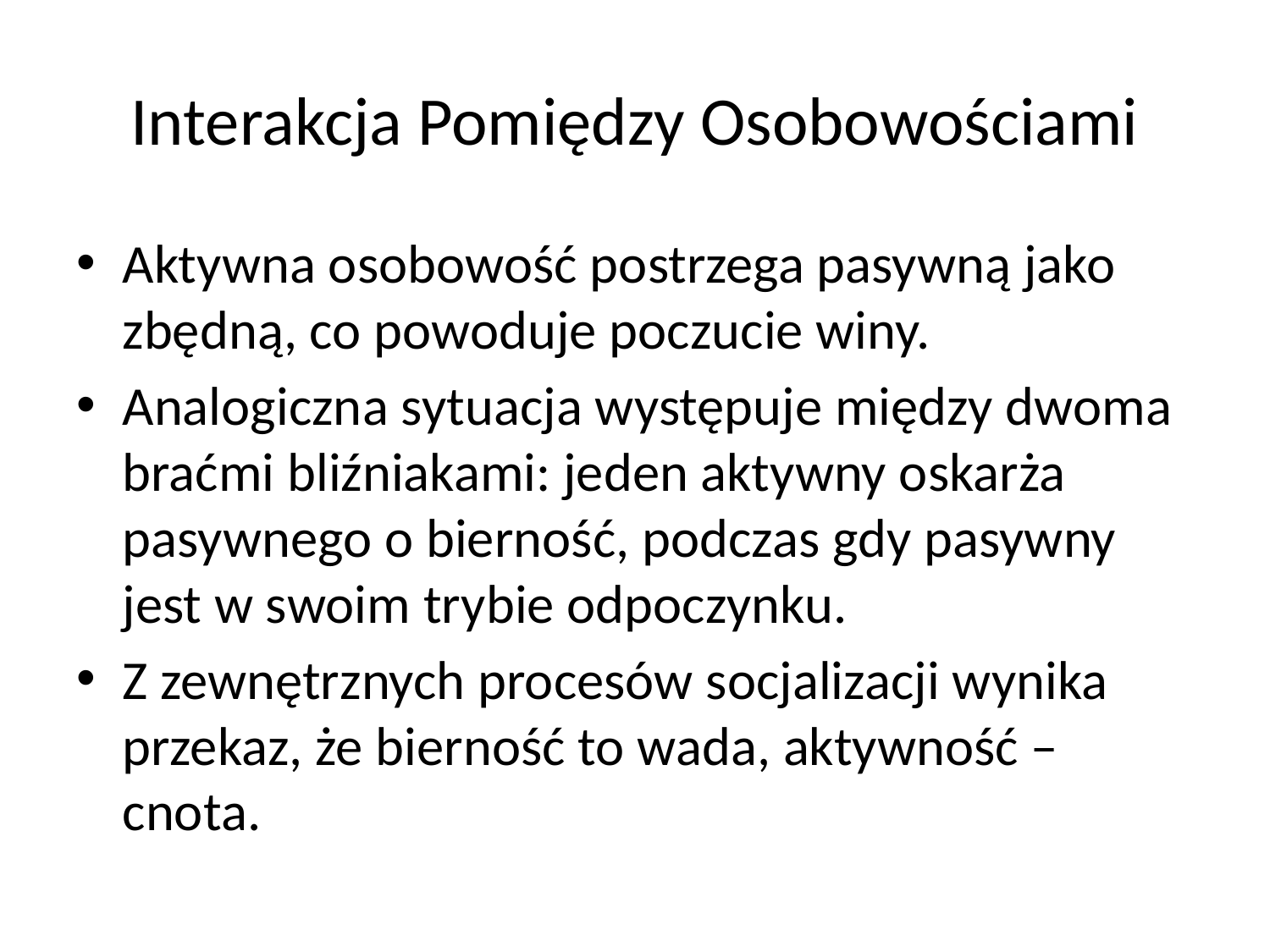

# Interakcja Pomiędzy Osobowościami
Aktywna osobowość postrzega pasywną jako zbędną, co powoduje poczucie winy.
Analogiczna sytuacja występuje między dwoma braćmi bliźniakami: jeden aktywny oskarża pasywnego o bierność, podczas gdy pasywny jest w swoim trybie odpoczynku.
Z zewnętrznych procesów socjalizacji wynika przekaz, że bierność to wada, aktywność – cnota.